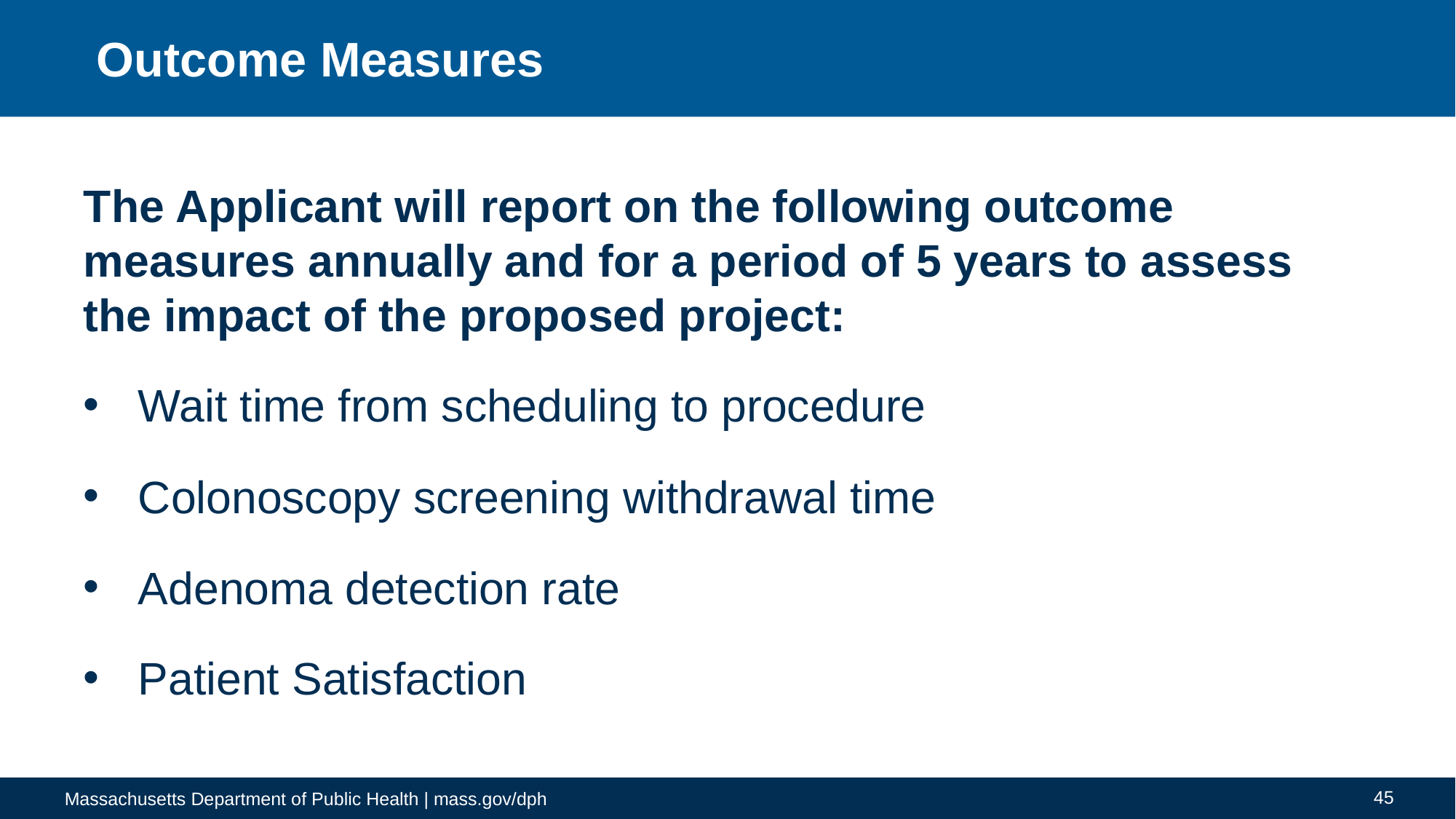

# Outcome Measures
The Applicant will report on the following outcome measures annually and for a period of 5 years to assess the impact of the proposed project:
Wait time from scheduling to procedure
Colonoscopy screening withdrawal time
Adenoma detection rate
Patient Satisfaction

45